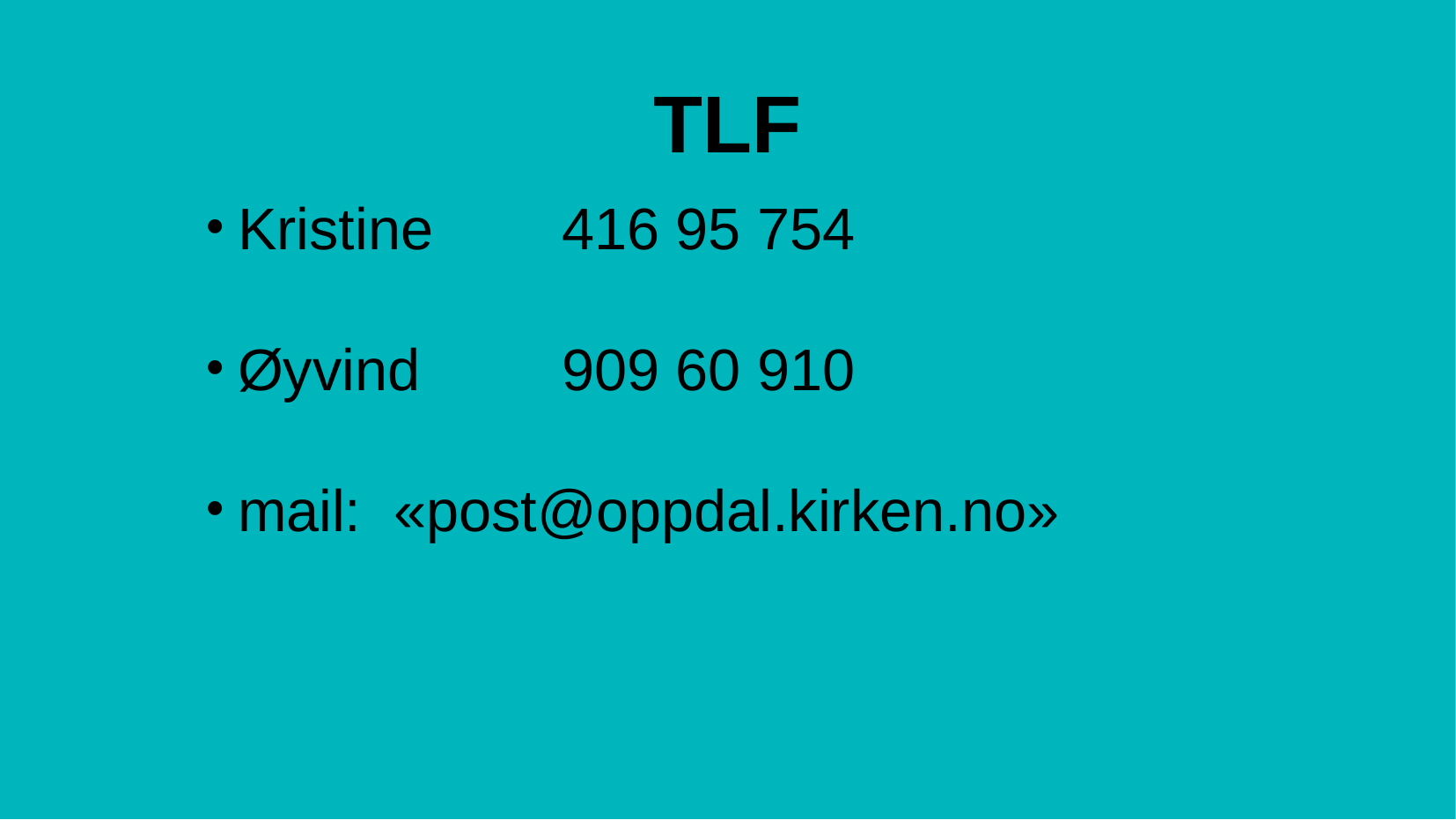

TLF

Kristine		416 95 754

Øyvind			909 60 910

mail:  «post@oppdal.kirken.no»